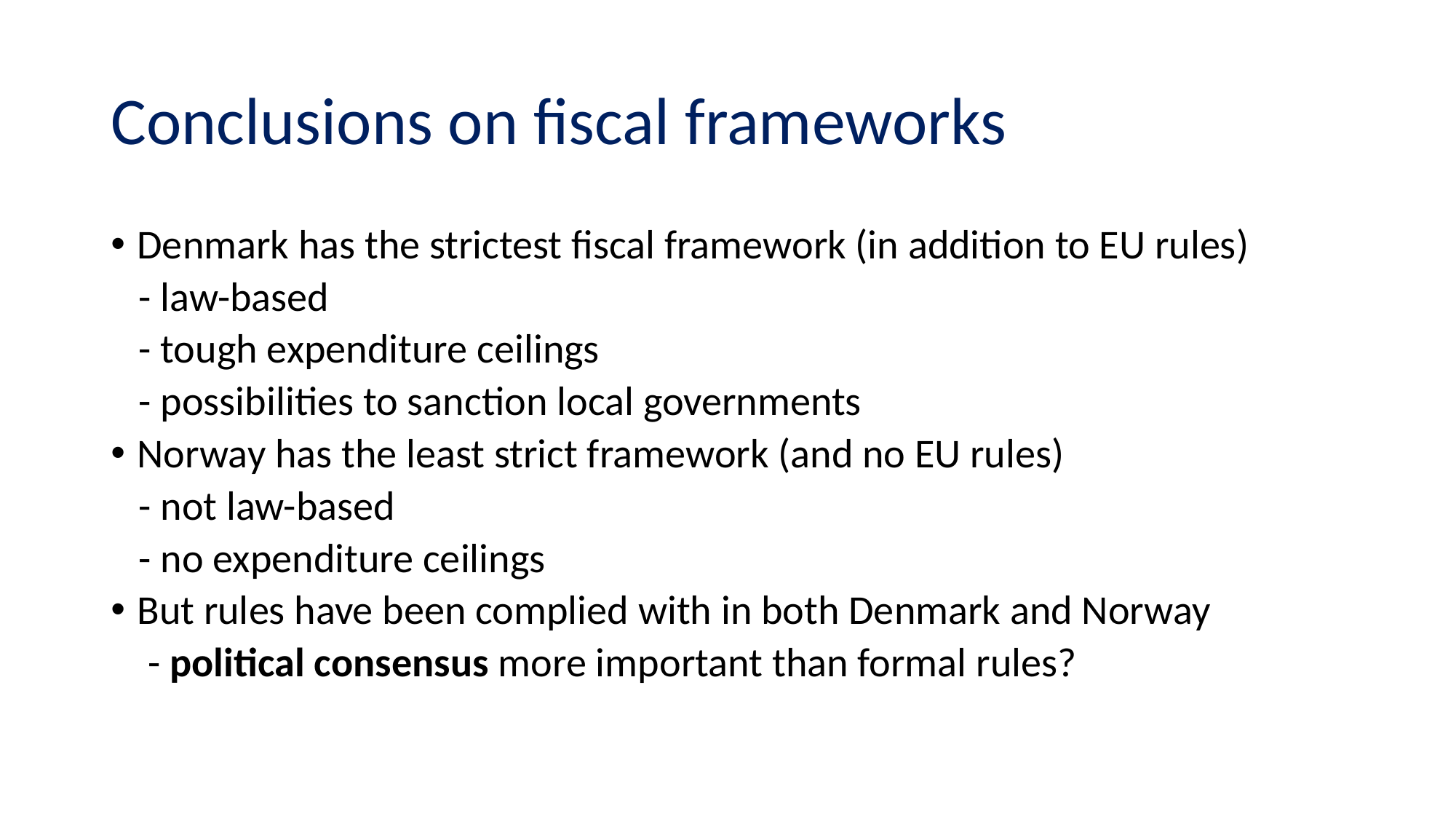

# Conclusions on fiscal frameworks
Denmark has the strictest fiscal framework (in addition to EU rules)
   - law-based
   - tough expenditure ceilings
   - possibilities to sanction local governments
Norway has the least strict framework (and no EU rules)
   - not law-based
   - no expenditure ceilings
But rules have been complied with in both Denmark and Norway
    - political consensus more important than formal rules?